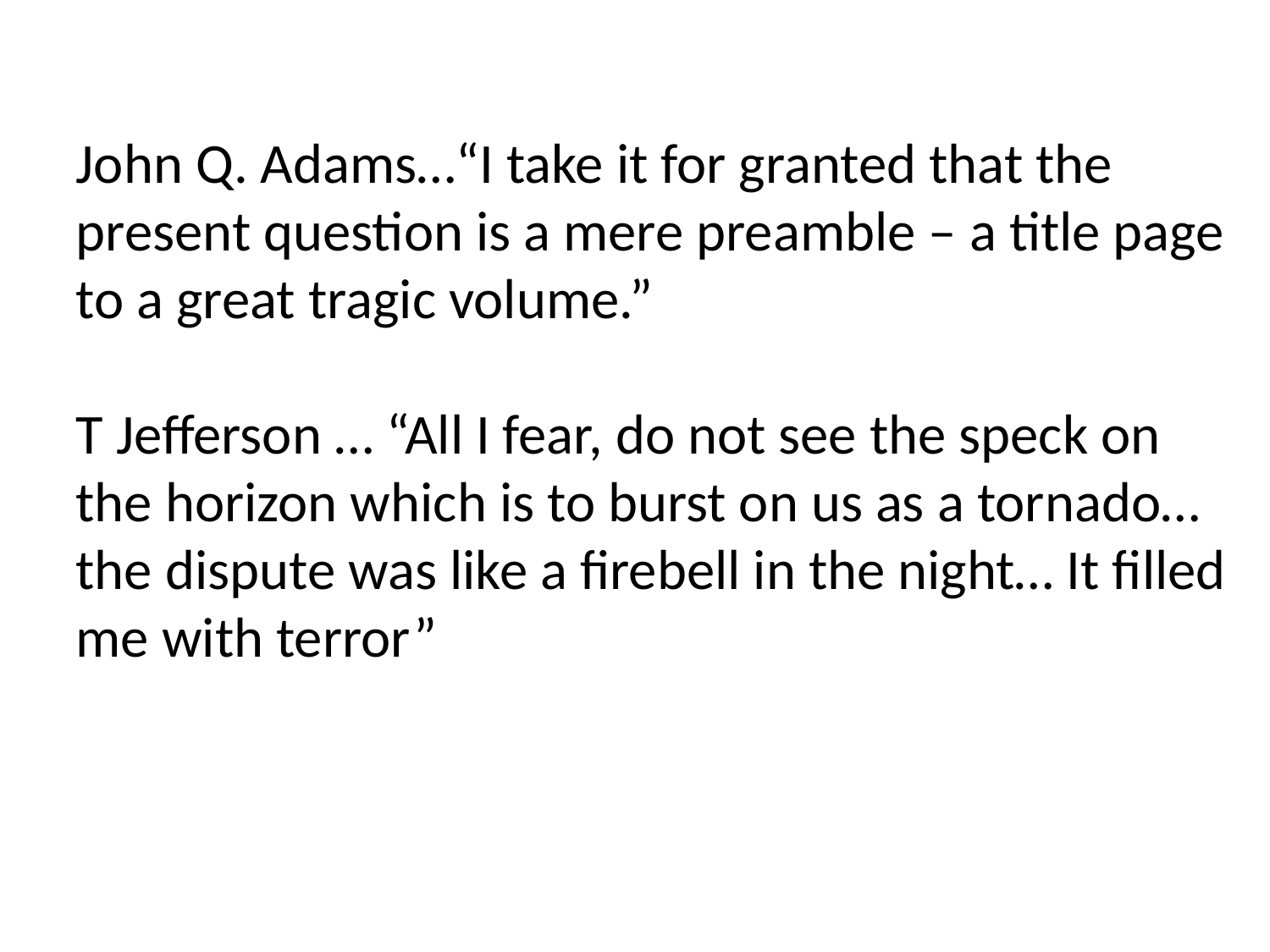

John Q. Adams…“I take it for granted that the present question is a mere preamble – a title page to a great tragic volume.”

T Jefferson … “All I fear, do not see the speck on the horizon which is to burst on us as a tornado… the dispute was like a firebell in the night… It filled me with terror”